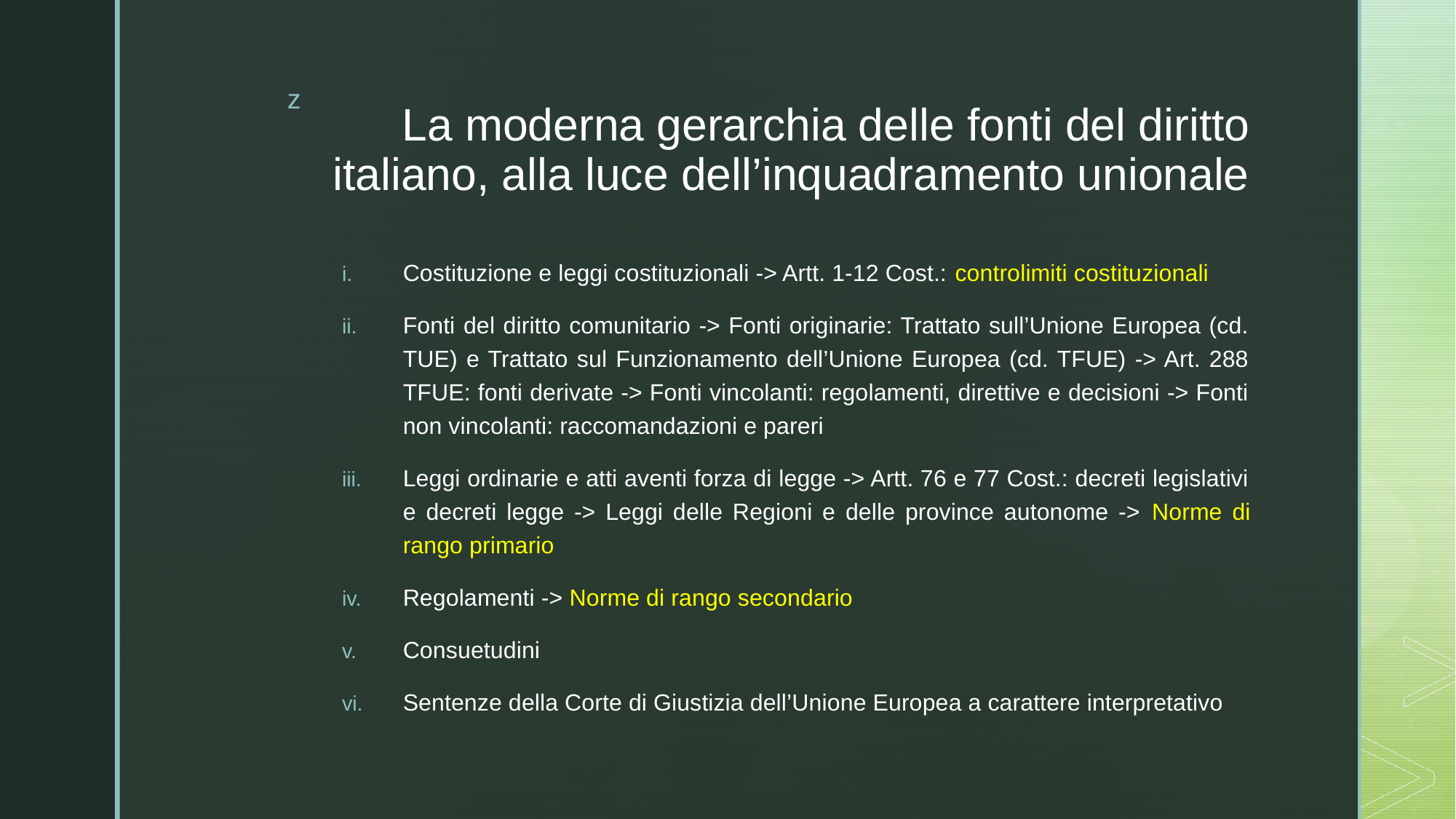

# La moderna gerarchia delle fonti del diritto italiano, alla luce dell’inquadramento unionale
Costituzione e leggi costituzionali -> Artt. 1-12 Cost.: controlimiti costituzionali
Fonti del diritto comunitario -> Fonti originarie: Trattato sull’Unione Europea (cd. TUE) e Trattato sul Funzionamento dell’Unione Europea (cd. TFUE) -> Art. 288 TFUE: fonti derivate -> Fonti vincolanti: regolamenti, direttive e decisioni -> Fonti non vincolanti: raccomandazioni e pareri
Leggi ordinarie e atti aventi forza di legge -> Artt. 76 e 77 Cost.: decreti legislativi e decreti legge -> Leggi delle Regioni e delle province autonome -> Norme di rango primario
Regolamenti -> Norme di rango secondario
Consuetudini
Sentenze della Corte di Giustizia dell’Unione Europea a carattere interpretativo